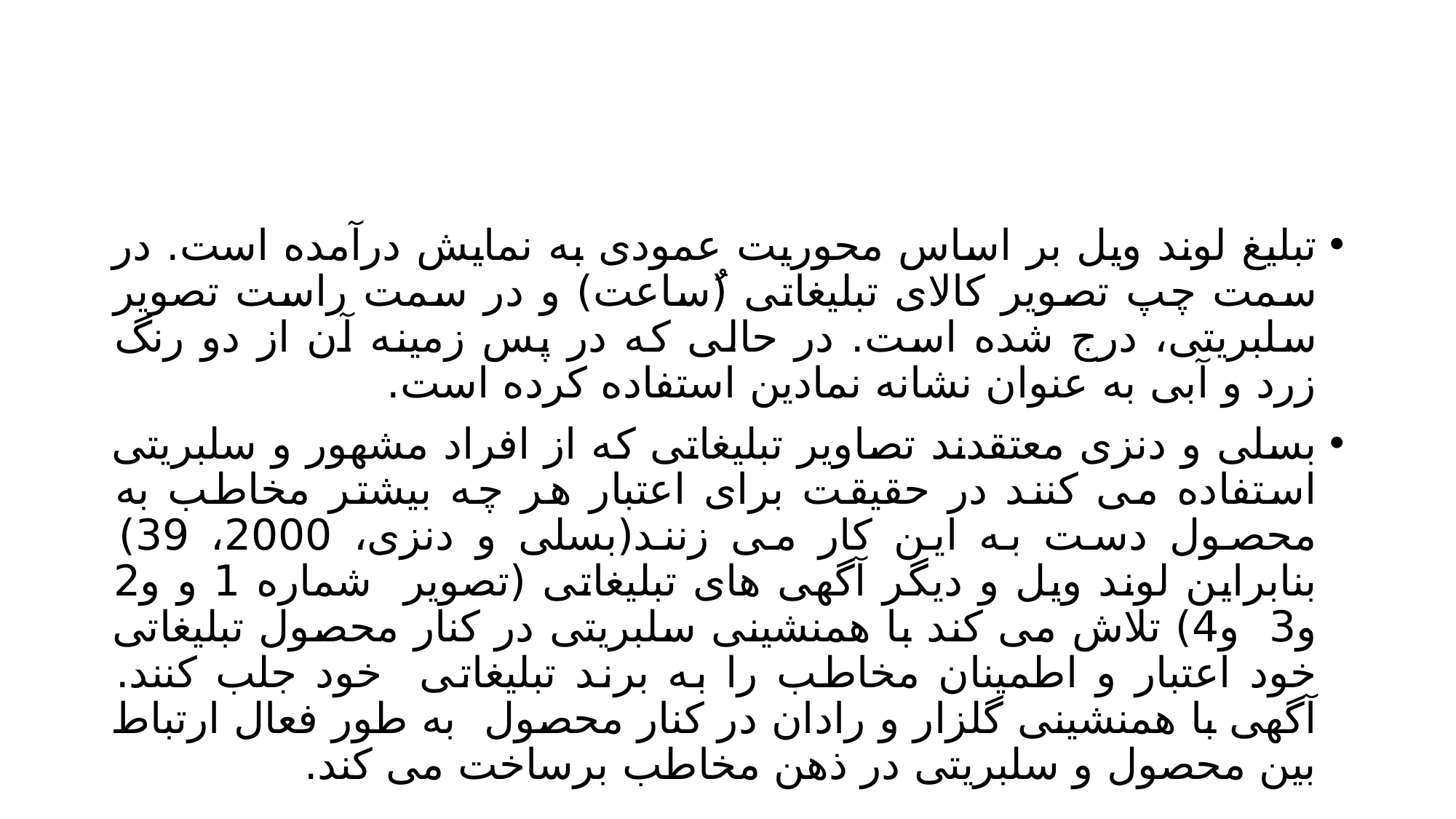

#
تبلیغ لوند ویل بر اساس محوریت عمودی به نمایش درآمده است. در سمت چپ تصویر کالای تبلیغاتی (ُساعت) و در سمت راست تصویر سلبریتی، درج شده است. در حالی که در پس زمینه آن از دو رنگ زرد و آبی به عنوان نشانه نمادین استفاده کرده است.
بسلی و دنزی معتقدند تصاویر تبلیغاتی که از افراد مشهور و سلبریتی استفاده می کنند در حقیقت برای اعتبار هر چه بیشتر مخاطب به محصول دست به این کار می زنند(بسلی و دنزی، 2000، 39) بنابراین لوند ویل و دیگر آگهی های تبلیغاتی (تصویر  شماره 1 و و2 و3  و4) تلاش می کند با همنشینی سلبریتی در کنار محصول تبلیغاتی خود اعتبار و اطمینان مخاطب را به برند تبلیغاتی  خود جلب کنند. آگهی با همنشینی گلزار و رادان در کنار محصول  به طور فعال ارتباط بین محصول و سلبریتی در ذهن مخاطب برساخت می کند.